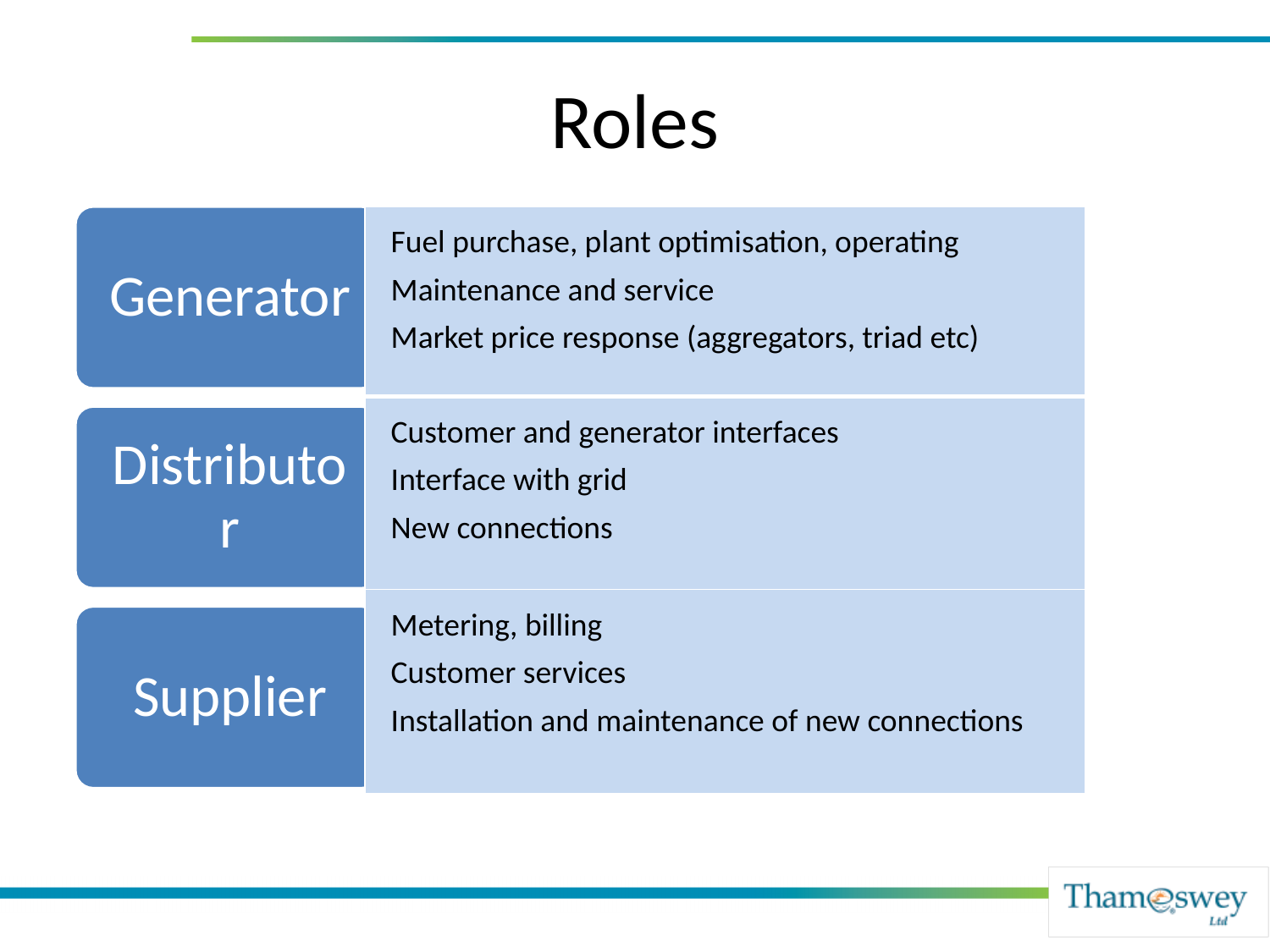

# Roles
Generator

Distributor

Supplier
| Fuel purchase, plant optimisation, operating Maintenance and service Market price response (aggregators, triad etc) |
| --- |
| Customer and generator interfaces Interface with grid New connections |
| Metering, billing Customer services Installation and maintenance of new connections |